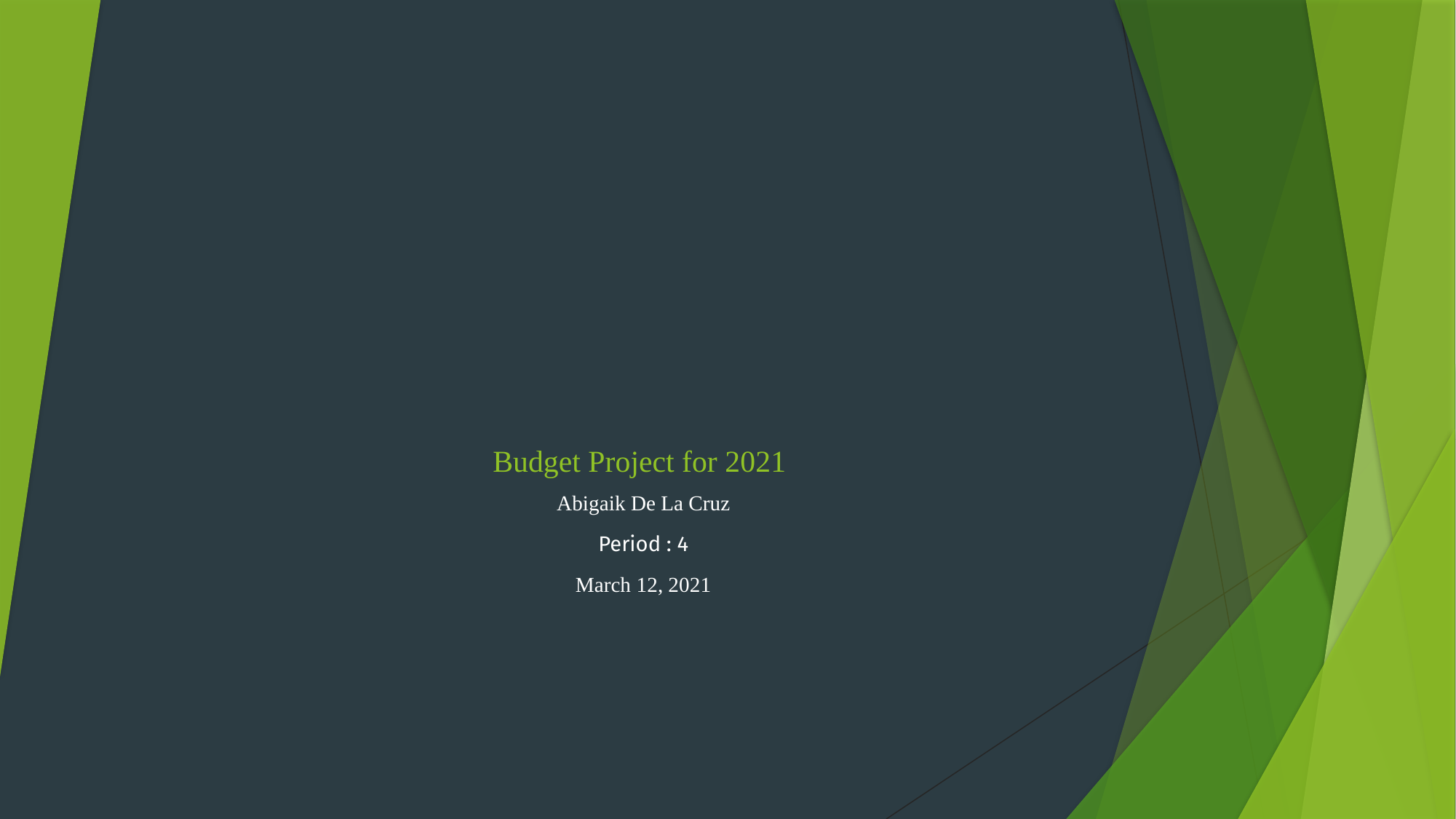

# Budget Project for 2021
Abigaik De La Cruz
Period : 4
March 12, 2021